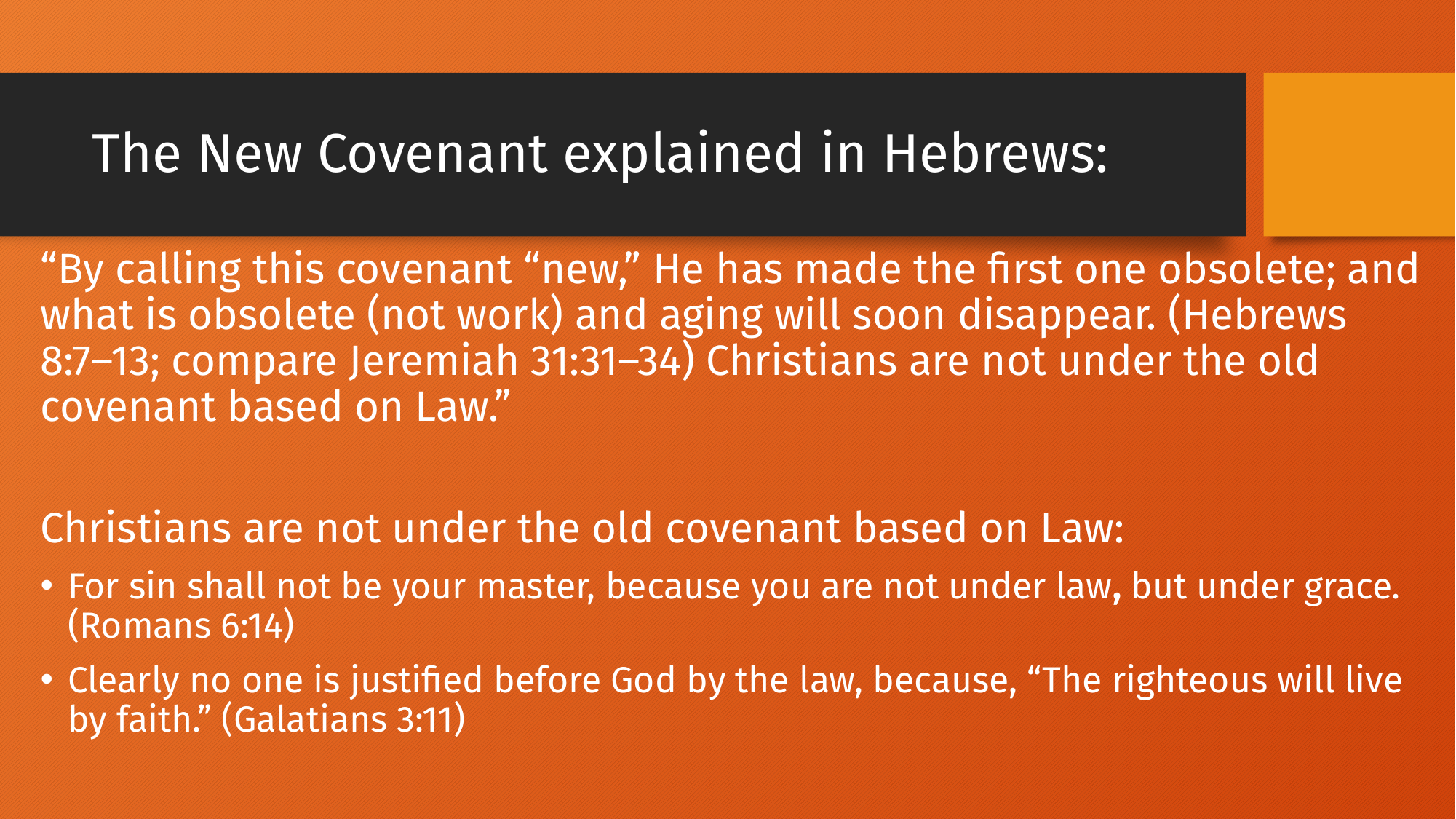

# The New Covenant explained in Hebrews:
“By calling this covenant “new,” He has made the first one obsolete; and what is obsolete (not work) and aging will soon disappear. (Hebrews 8:7–13; compare Jeremiah 31:31–34) Christians are not under the old covenant based on Law.”

Christians are not under the old covenant based on Law:
For sin shall not be your master, because you are not under law, but under grace. (Romans 6:14)
Clearly no one is justified before God by the law, because, “The righteous will live by faith.” (Galatians 3:11)